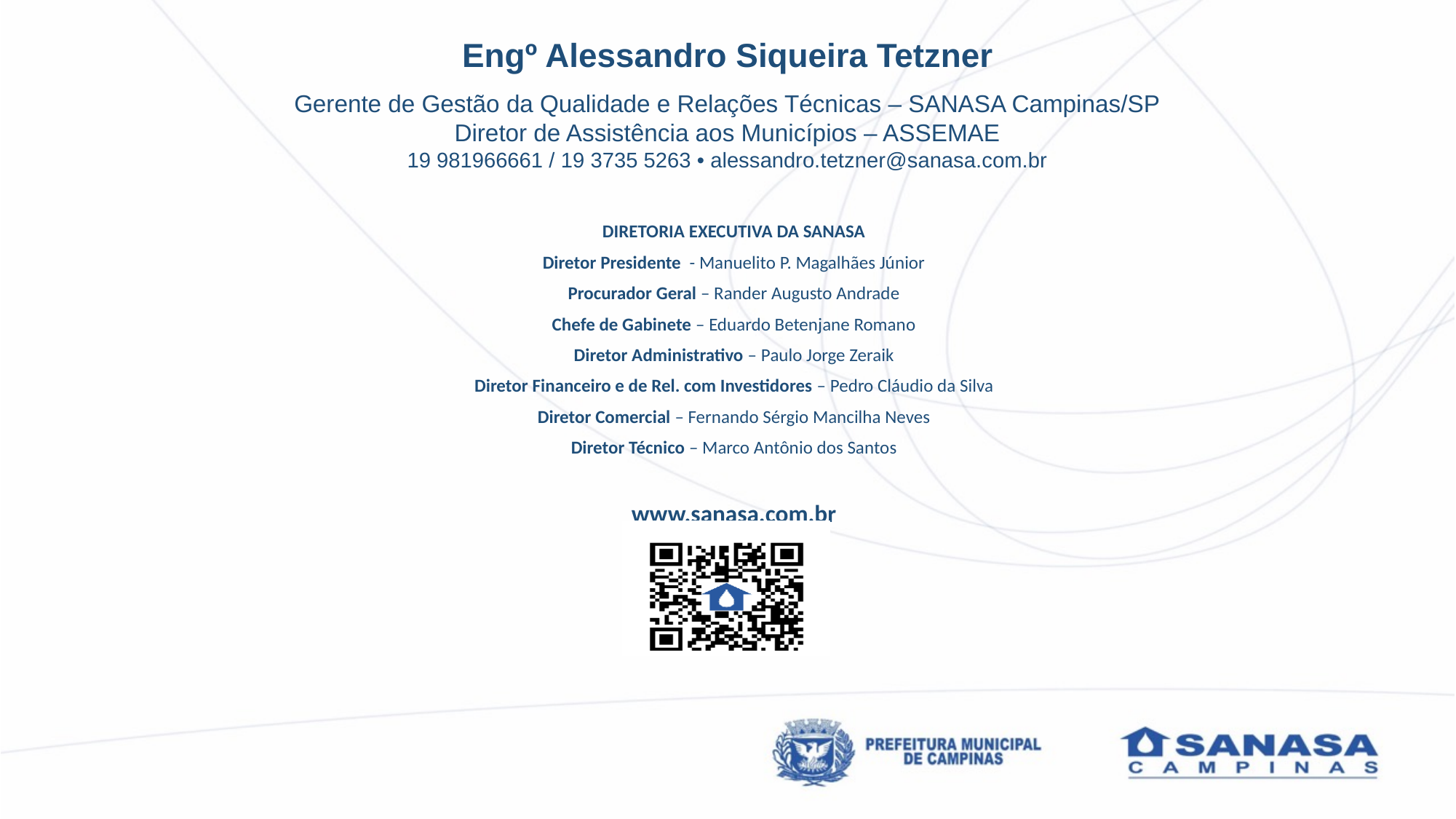

Engº Alessandro Siqueira Tetzner

Gerente de Gestão da Qualidade e Relações Técnicas – SANASA Campinas/SP
Diretor de Assistência aos Municípios – ASSEMAE
19 981966661 / 19 3735 5263 • alessandro.tetzner@sanasa.com.br